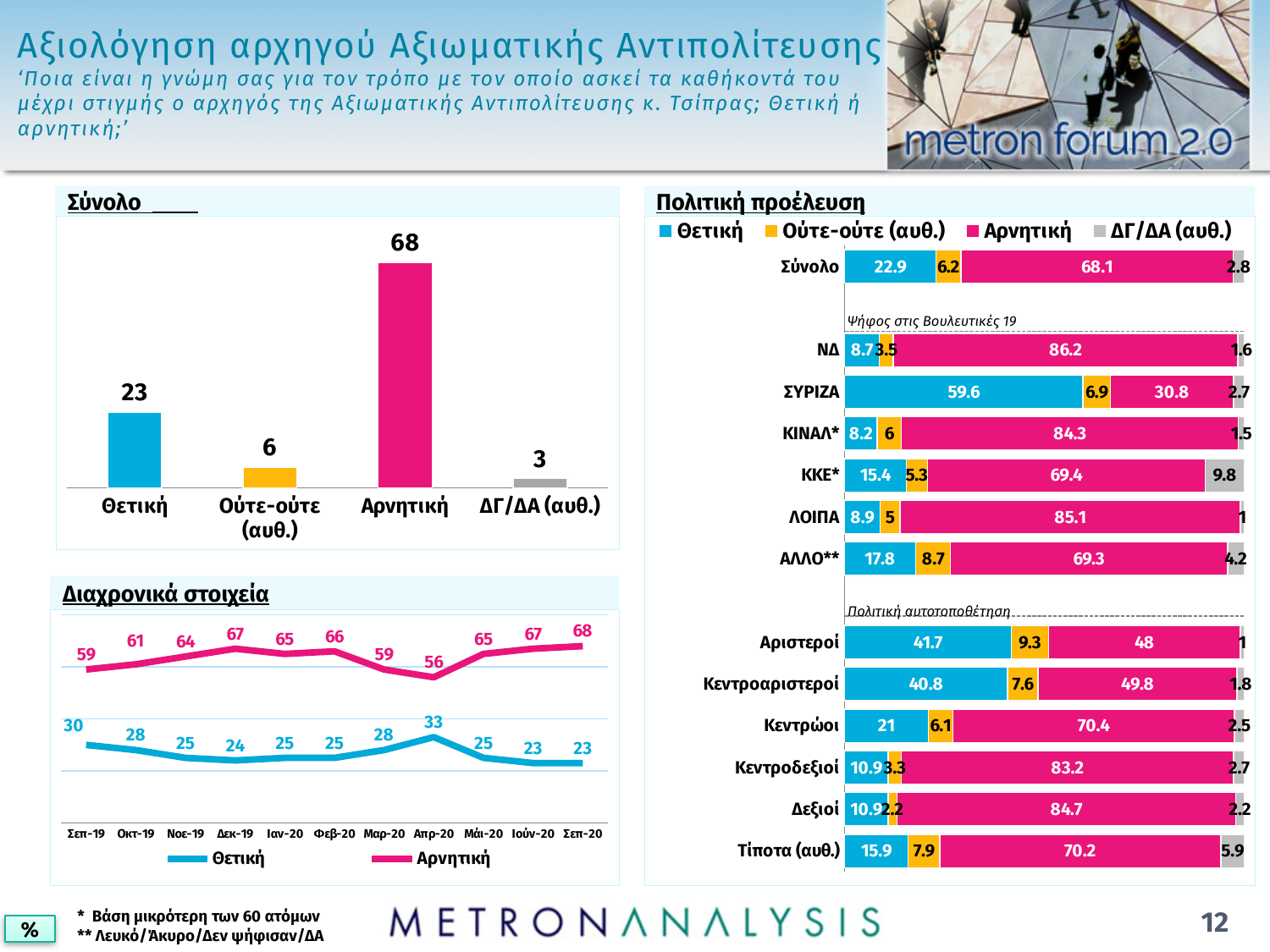

# Αξιολόγηση αρχηγού Αξιωματικής Αντιπολίτευσης ‘Ποια είναι η γνώμη σας για τον τρόπο με τον οποίο ασκεί τα καθήκοντά του μέχρι στιγμής ο αρχηγός της Αξιωματικής Αντιπολίτευσης κ. Τσίπρας; Θετική ή αρνητική;’
Πολιτική προέλευση
Σύνολο

### Chart

| Category | Series 1 |
|---|---|
| Θετική | 22.9 |
| Ούτε-ούτε (αυθ.) | 6.2 |
| Αρνητική | 68.1 |
| ΔΓ/ΔΑ (αυθ.) | 2.8 |

### Chart

| Category | Θετική | Ούτε-ούτε (αυθ.) | Αρνητική | ΔΓ/ΔΑ (αυθ.) |
|---|---|---|---|---|
| Σύνολο | 22.9 | 6.2 | 68.1 | 2.8 |
|  | None | None | None | None |
| ΝΔ | 8.7 | 3.5 | 86.2 | 1.6 |
| ΣΥΡΙΖΑ | 59.6 | 6.9 | 30.8 | 2.7 |
| ΚΙΝΑΛ* | 8.2 | 6.0 | 84.3 | 1.5 |
| ΚΚΕ* | 15.4 | 5.3 | 69.4 | 9.8 |
| ΛΟΙΠΑ | 8.9 | 5.0 | 85.1 | 1.0 |
| ΑΛΛΟ** | 17.8 | 8.7 | 69.3 | 4.2 |
|  | None | None | None | None |
| Αριστεροί | 41.7 | 9.3 | 48.0 | 1.0 |
| Κεντροαριστεροί | 40.8 | 7.6 | 49.8 | 1.8 |
| Κεντρώοι | 21.0 | 6.1 | 70.4 | 2.5 |
| Κεντροδεξιοί | 10.9 | 3.3 | 83.2 | 2.7 |
| Δεξιοί | 10.9 | 2.2 | 84.7 | 2.2 |
| Τίποτα (αυθ.) | 15.9 | 7.9 | 70.2 | 5.9 |
Ψήφος στις Βουλευτικές 19
Διαχρονικά στοιχεία
Πολιτική αυτοτοποθέτηση

### Chart

| Category | Θετική | Αρνητική |
|---|---|---|
| Σεπ-19 | 30.0 | 59.0 |
| Οκτ-19 | 28.0 | 61.0 |
| Νοε-19 | 25.0 | 64.0 |
| Δεκ-19 | 24.0 | 67.0 |
| Ιαν-20 | 25.0 | 65.0 |
| Φεβ-20 | 25.0 | 66.0 |
| Μαρ-20 | 28.0 | 59.0 |
| Απρ-20 | 33.0 | 56.0 |
| Μάι-20 | 25.0 | 65.0 |
| Ιούν-20 | 23.0 | 67.0 |
| Σεπ-20 | 23.0 | 68.0 |
12
*  Βάση μικρότερη των 60 ατόμων
** Λευκό/Άκυρο/Δεν ψήφισαν/ΔΑ
%